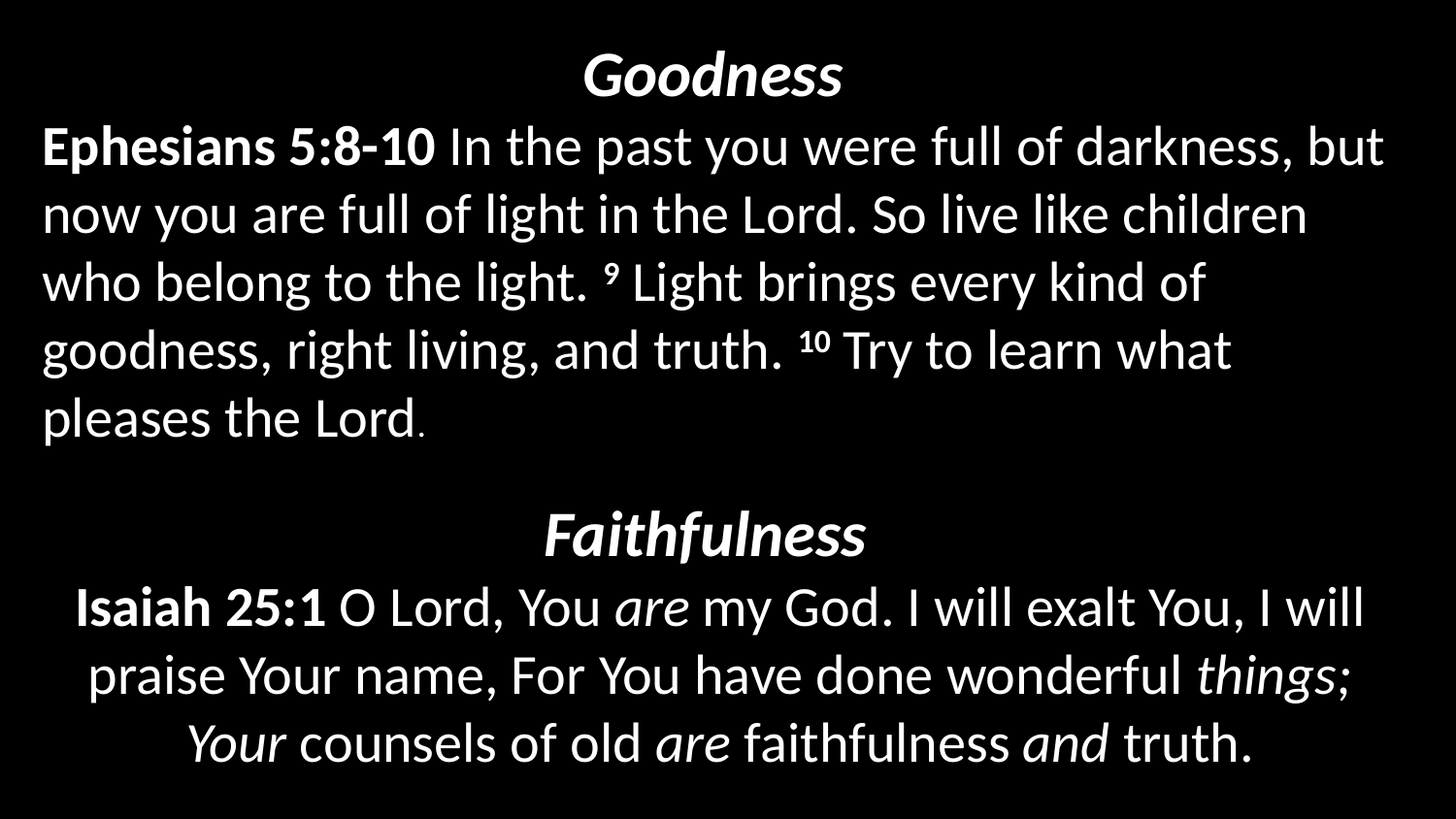

Goodness
Ephesians 5:8-10 In the past you were full of darkness, but now you are full of light in the Lord. So live like children who belong to the light. 9 Light brings every kind of goodness, right living, and truth. 10 Try to learn what pleases the Lord.

Faithfulness
Isaiah 25:1 O Lord, You are my God. I will exalt You, I will praise Your name, For You have done wonderful things; Your counsels of old are faithfulness and truth.